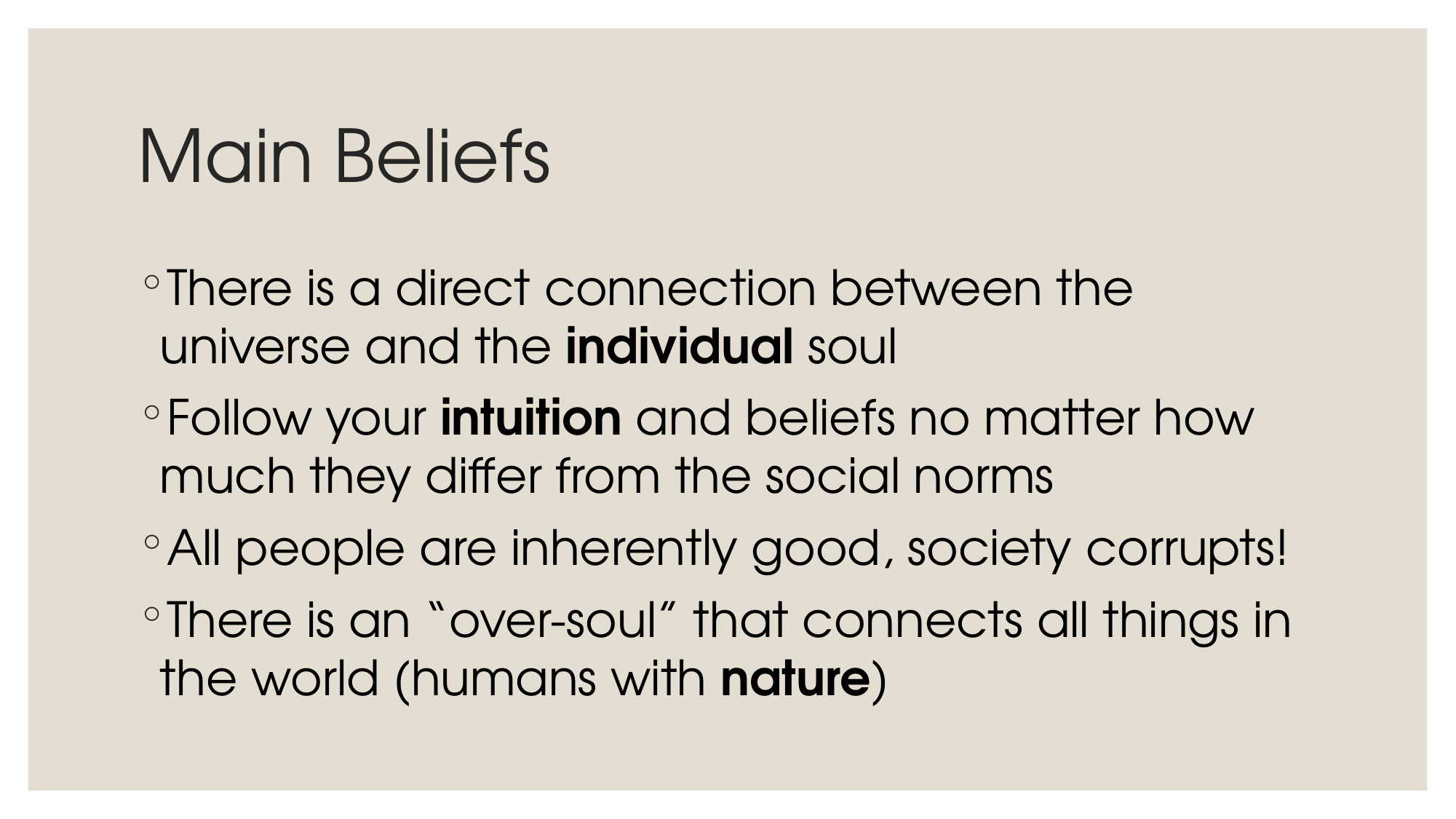

# Main Beliefs
There is a direct connection between the universe and the individual soul
Follow your intuition and beliefs no matter how much they differ from the social norms
All people are inherently good, society corrupts!
There is an “over-soul” that connects all things in the world (humans with nature)